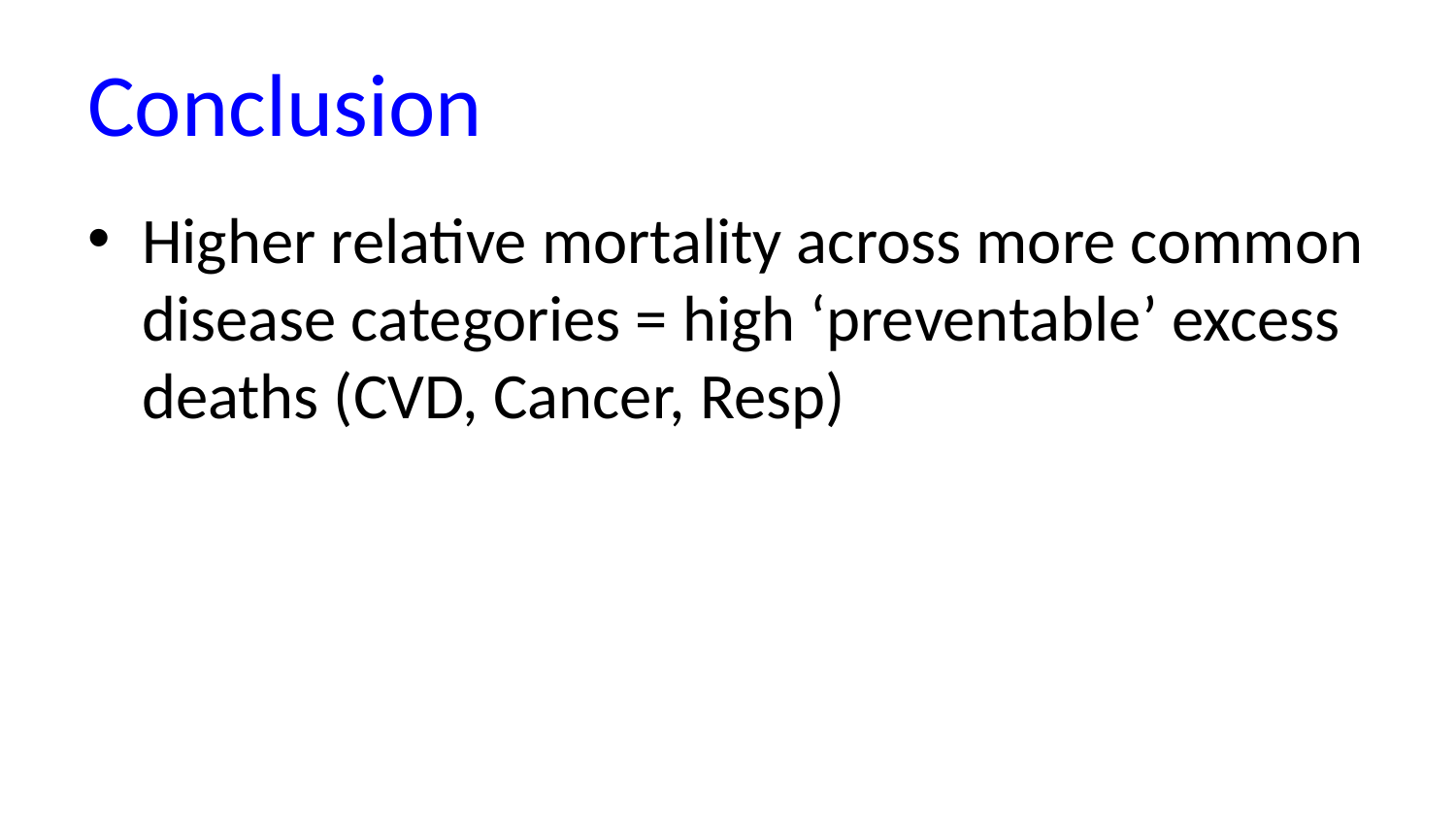

# Conclusion
Higher relative mortality across more common disease categories = high ‘preventable’ excess deaths (CVD, Cancer, Resp)